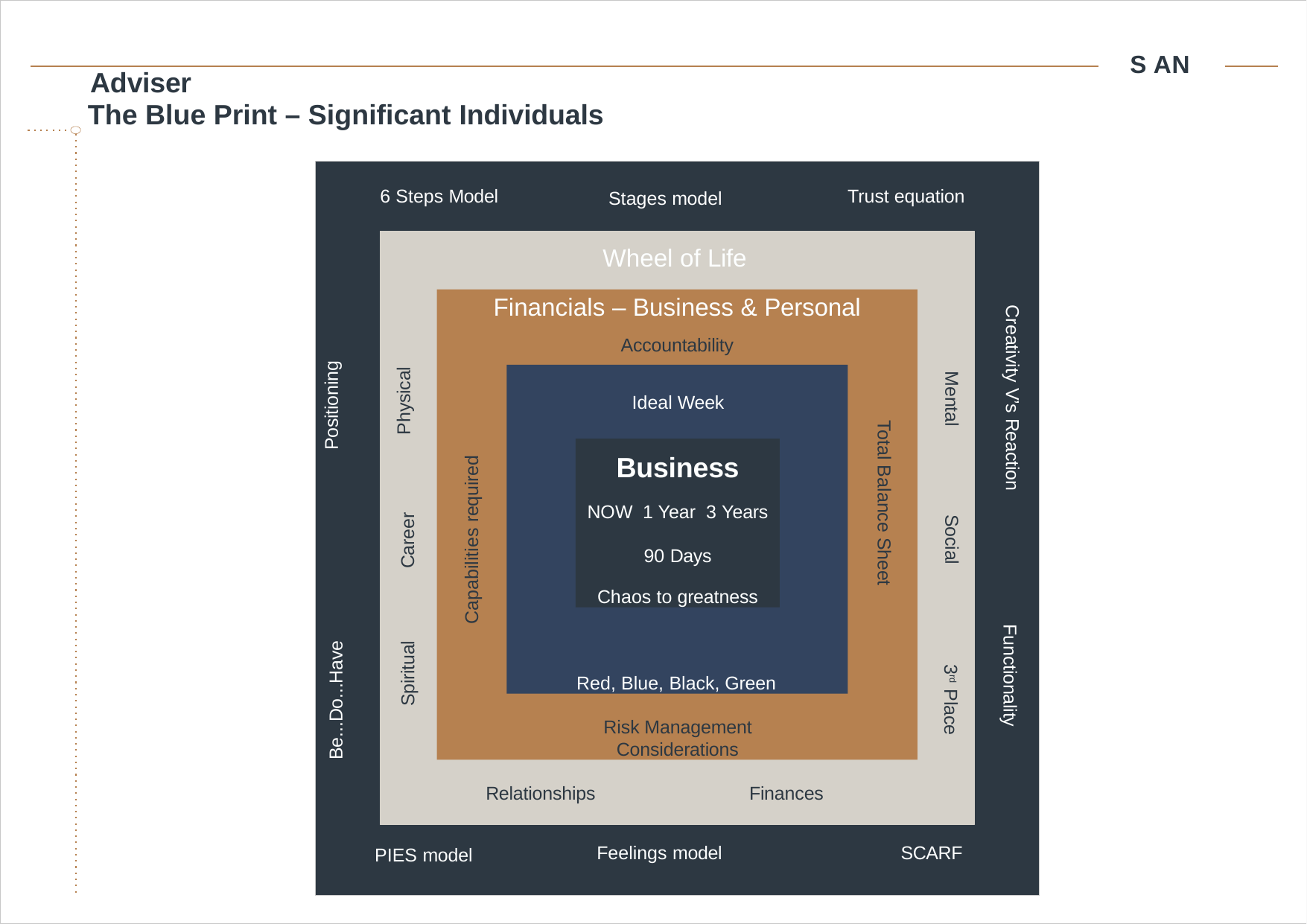

S AN
# Adviser
The Blue Print – Significant Individuals

6 Steps Model
Trust equation
Stages model
Wheel of Life
Financials – Business & Personal
Accountability

Risk Management Considerations
Creativity V’s Reaction
Positioning
Physical

Ideal Week

Red, Blue, Black, Green
Mental
Total Balance Sheet
Capabilities required
Business
NOW 1 Year 3 Years

90 Days

Chaos to greatness
Career
Social
Functionality
Spiritual
Be...Do...Have
3rd Place
Relationships	Finances
Feelings model
SCARF
PIES model